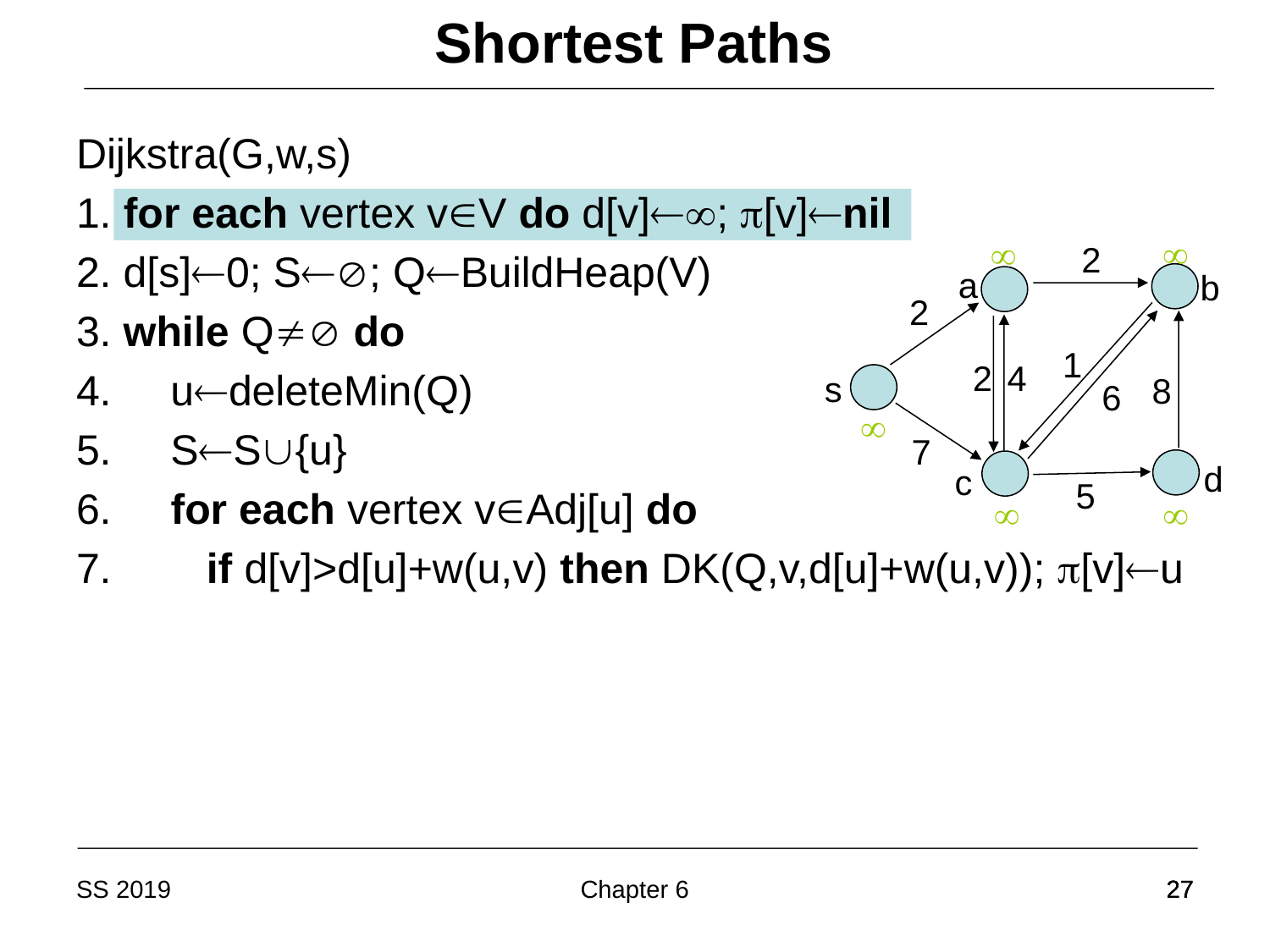

Shortest Paths

Dijkstra(G,w,s)
1. for each vertex v∈V do d[v]←∞; π[v]←nil
2. d[s]←0; S←∅; Q←BuildHeap(V)
3. while Q≠∅ do
4.     u←deleteMin(Q)
5.     S←S∪{u}
6.     for each vertex v∈Adj[u] do
7.        if d[v]>d[u]+w(u,v) then DK(Q,v,d[u]+w(u,v)); π[v]←u

∞
∞
2
a
b

2

1
2
4
s
8

6
∞

7

d

c
5

∞
∞

SS 2019
Chapter 6
27
27
27